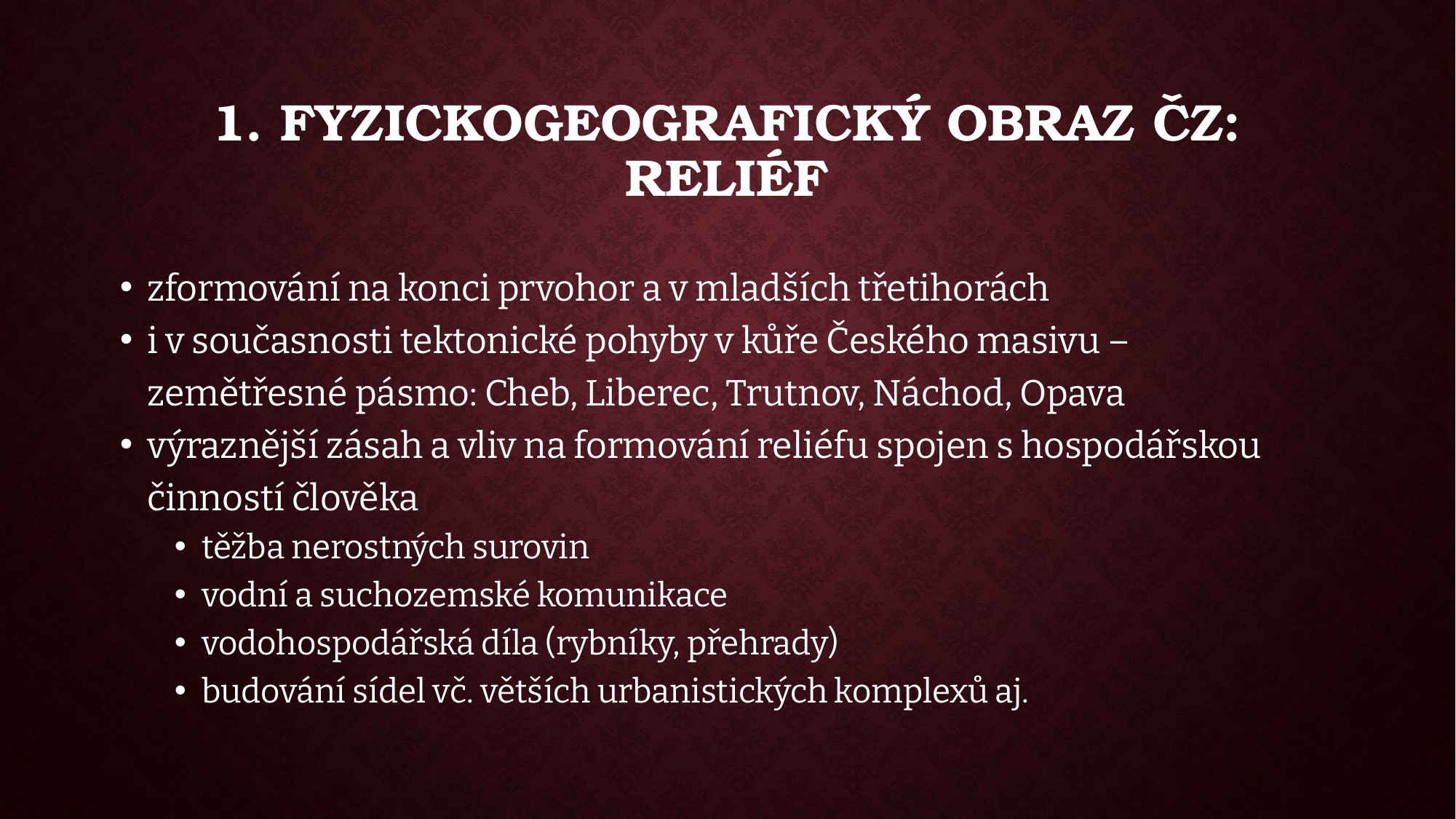

1. Fyzickogeografický obraz ČZ: reliéf
zformování na konci prvohor a v mladších třetihorách
i v současnosti tektonické pohyby v kůře Českého masivu – zemětřesné pásmo: Cheb, Liberec, Trutnov, Náchod, Opava
výraznější zásah a vliv na formování reliéfu spojen s hospodářskou činností člověka
těžba nerostných surovin
vodní a suchozemské komunikace
vodohospodářská díla (rybníky, přehrady)
budování sídel vč. větších urbanistických komplexů aj.